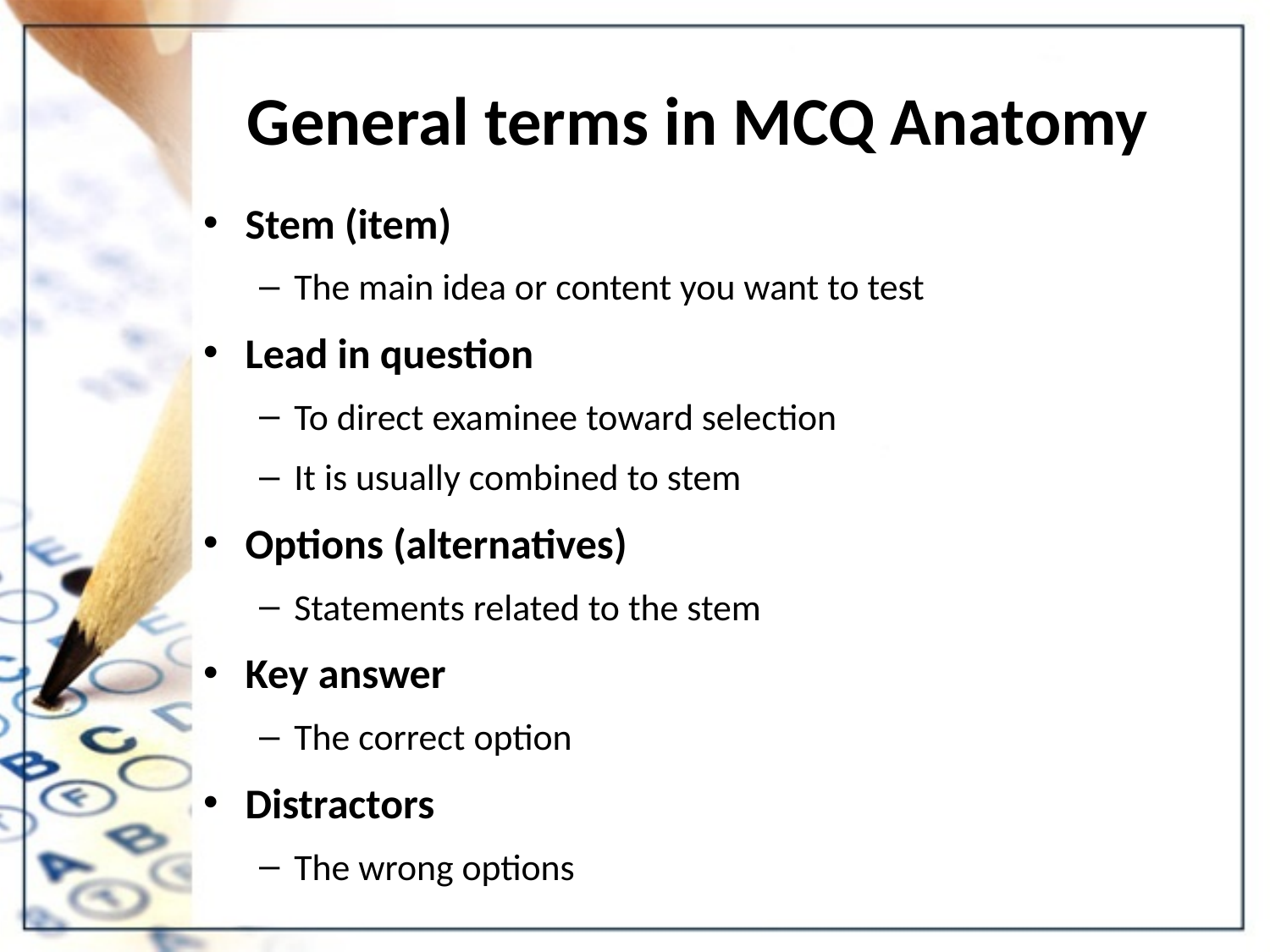

# General terms in MCQ Anatomy
Stem (item)
The main idea or content you want to test
Lead in question
To direct examinee toward selection
It is usually combined to stem
Options (alternatives)
Statements related to the stem
Key answer
The correct option
Distractors
The wrong options